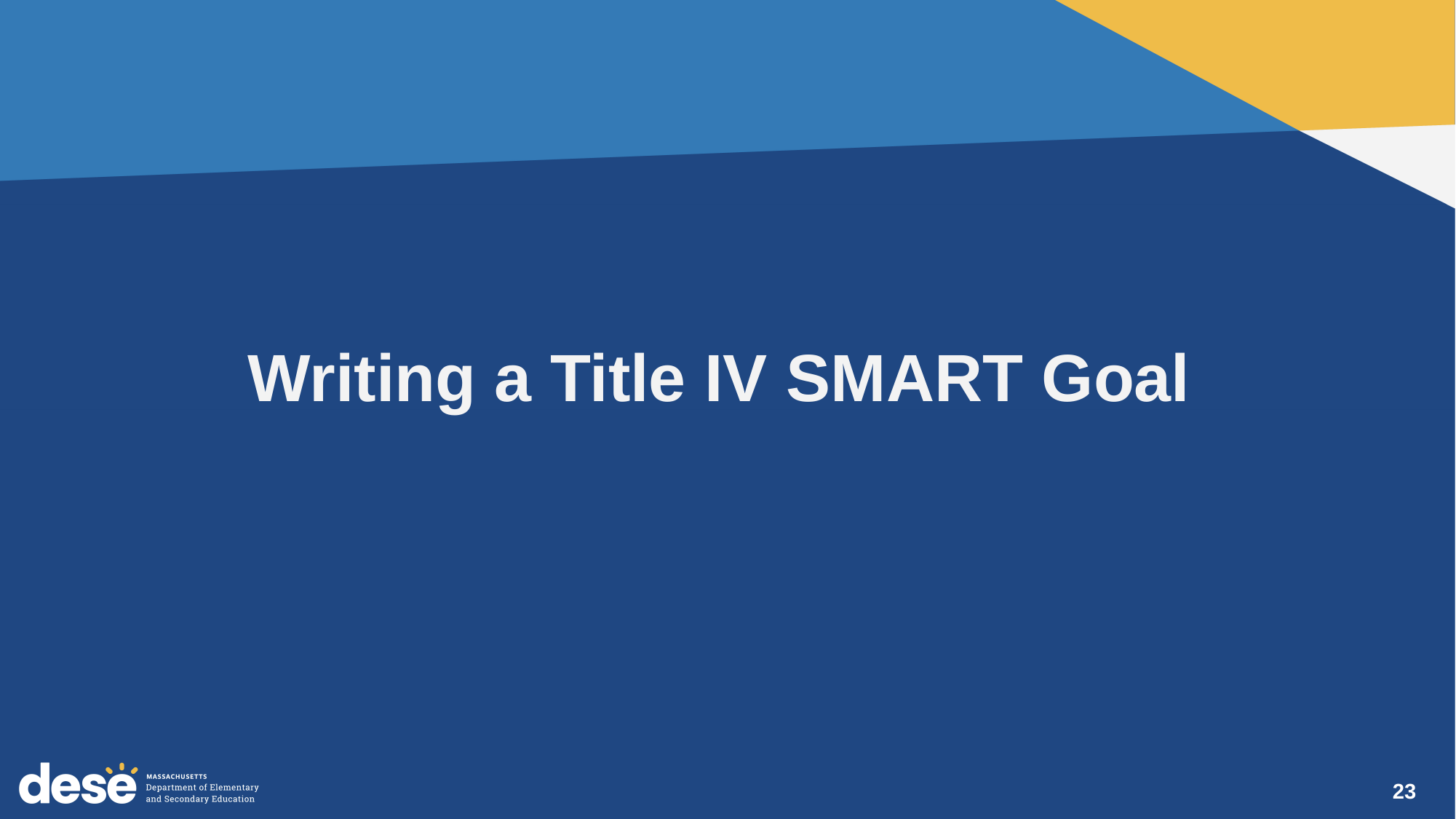

# Writing a Title IV SMART Goal
23